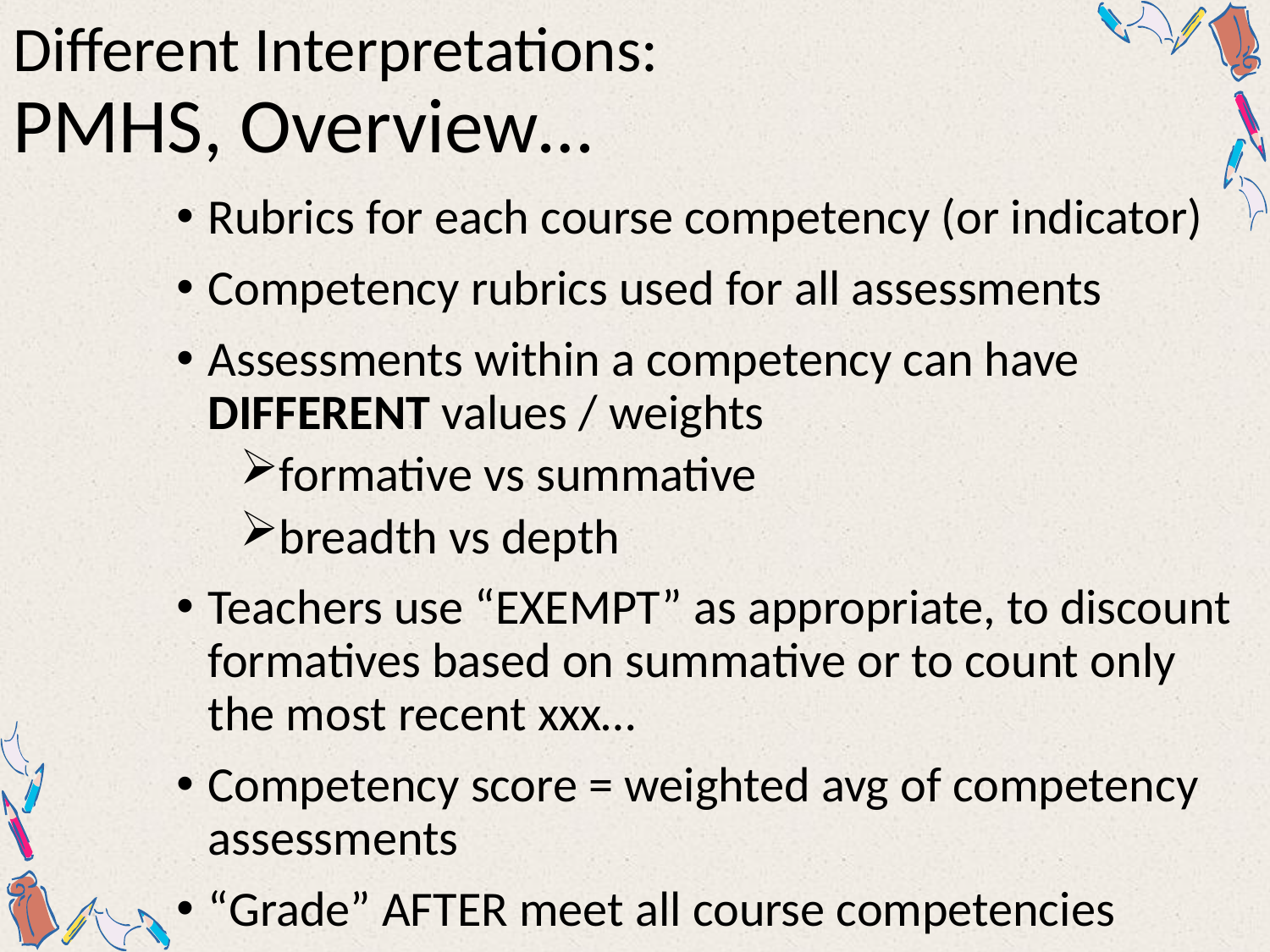

# Different Interpretations: PMHS, Overview…
Rubrics for each course competency (or indicator)
Competency rubrics used for all assessments
Assessments within a competency can have DIFFERENT values / weights
formative vs summative
breadth vs depth
Teachers use “EXEMPT” as appropriate, to discount formatives based on summative or to count only the most recent xxx…
Competency score = weighted avg of competency assessments
“Grade” AFTER meet all course competencies